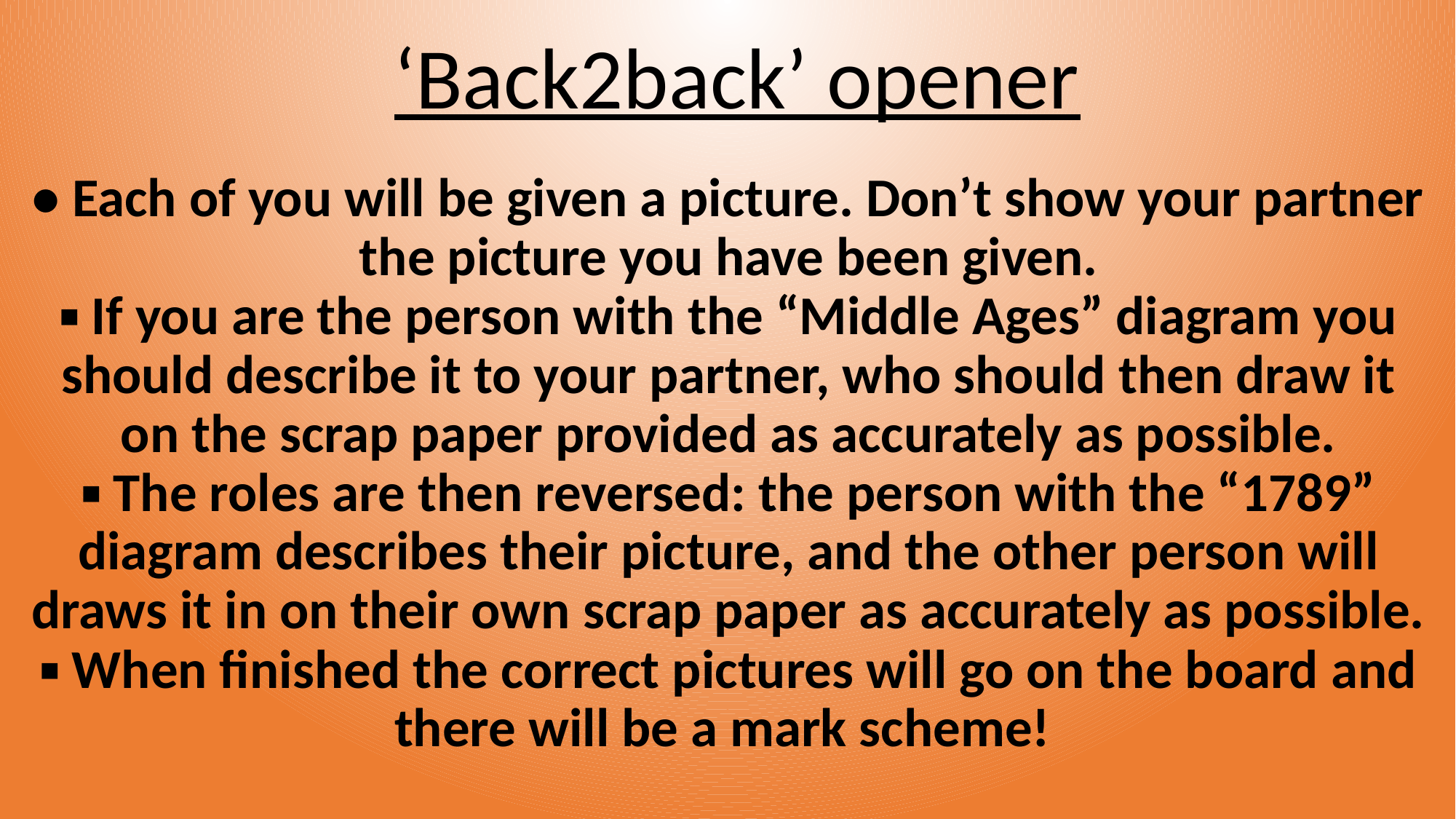

# ‘Back2back’ opener
• Each of you will be given a picture. Don’t show your partner the picture you have been given.
▪ If you are the person with the “Middle Ages” diagram you should describe it to your partner, who should then draw it on the scrap paper provided as accurately as possible.
▪ The roles are then reversed: the person with the “1789” diagram describes their picture, and the other person will draws it in on their own scrap paper as accurately as possible.
▪ When finished the correct pictures will go on the board and there will be a mark scheme!